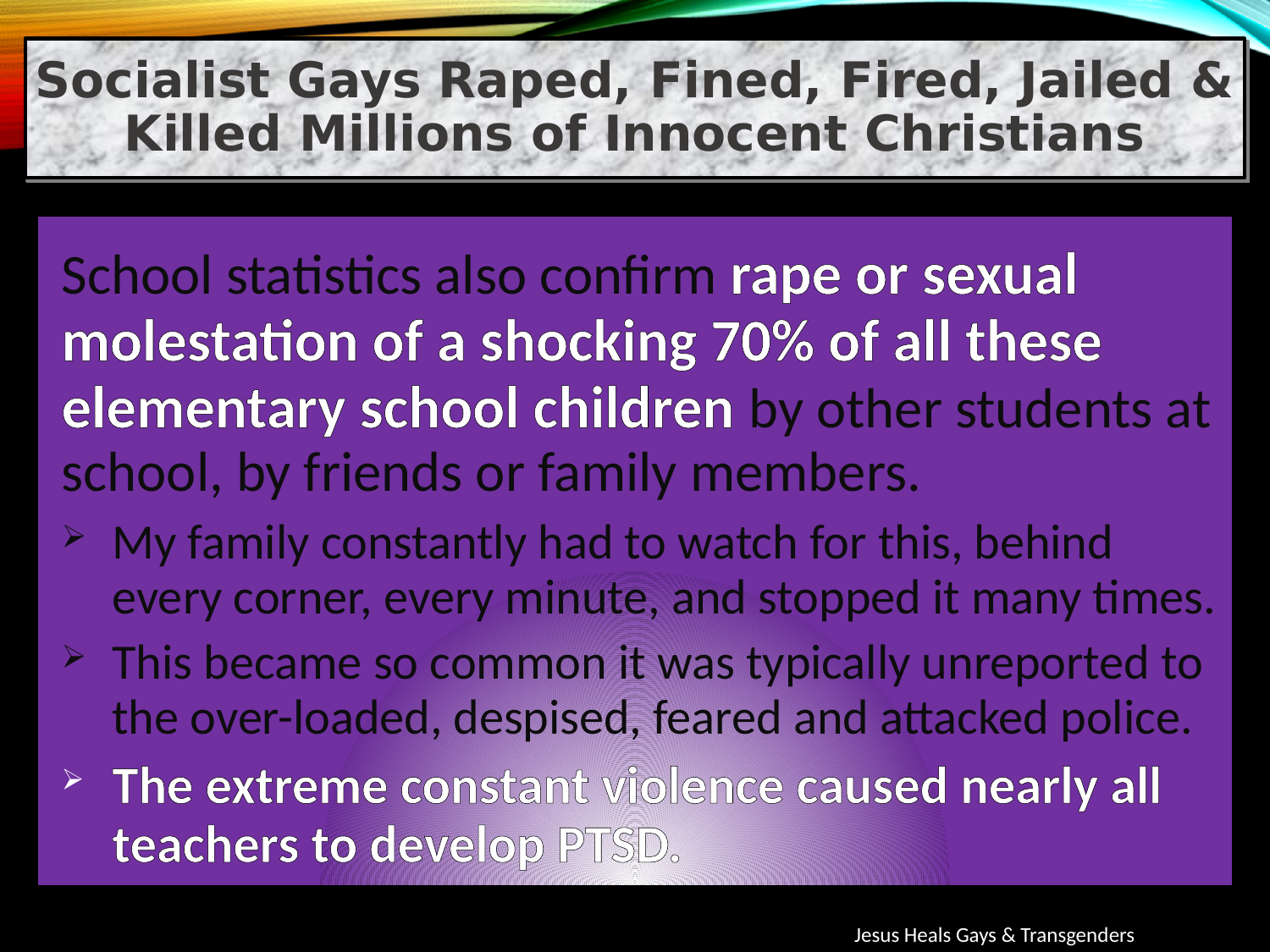

Socialist Gays Raped, Fined, Fired, Jailed & Killed Millions of Innocent Christians
School statistics also confirm rape or sexual molestation of a shocking 70% of all these elementary school children by other students at school, by friends or family members.
My family constantly had to watch for this, behind every corner, every minute, and stopped it many times.
This became so common it was typically unreported to the over-loaded, despised, feared and attacked police.
The extreme constant violence caused nearly all teachers to develop PTSD.
Jesus Heals Gays & Transgenders